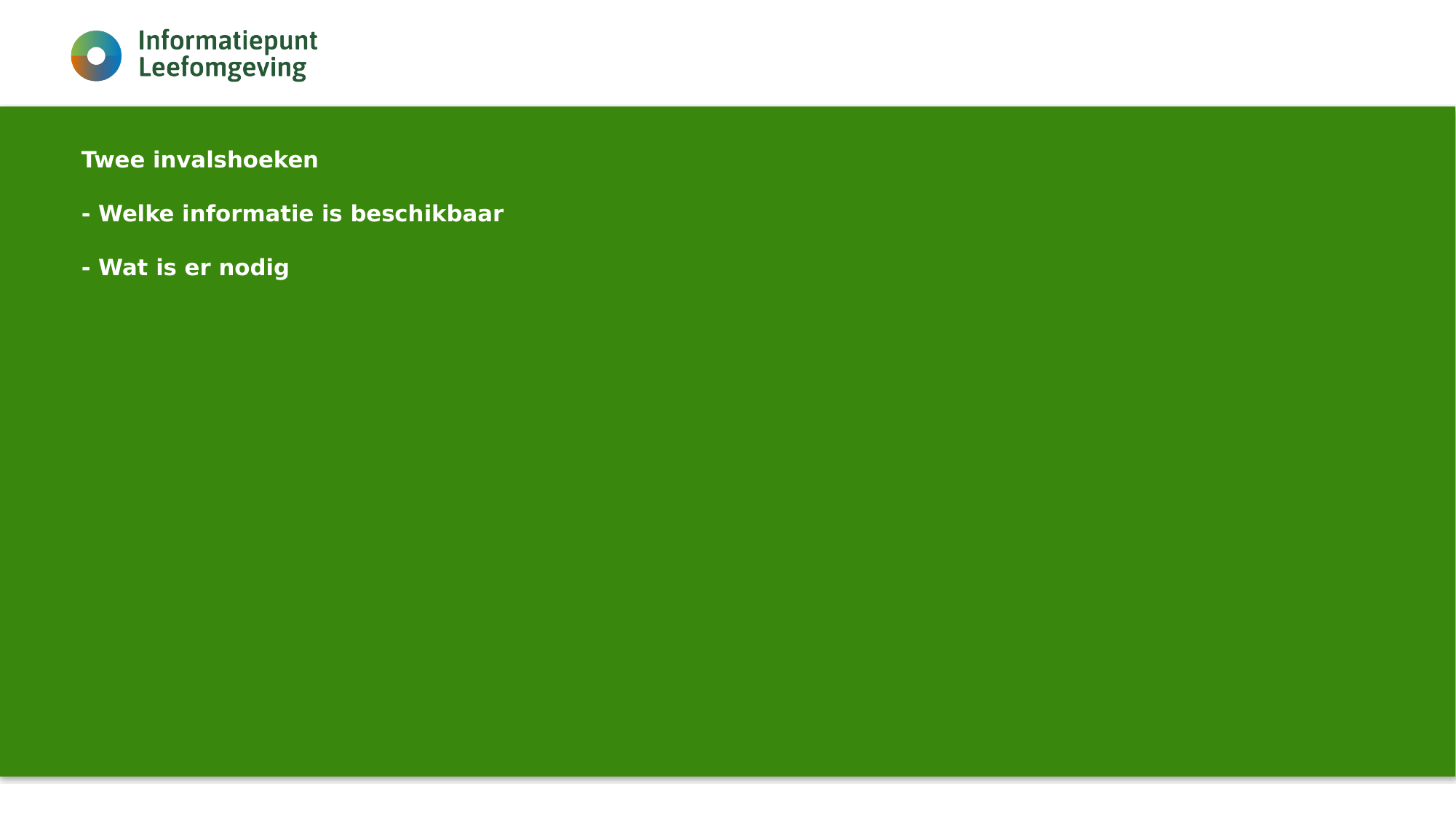

# Twee invalshoeken - Welke informatie is beschikbaar - Wat is er nodig